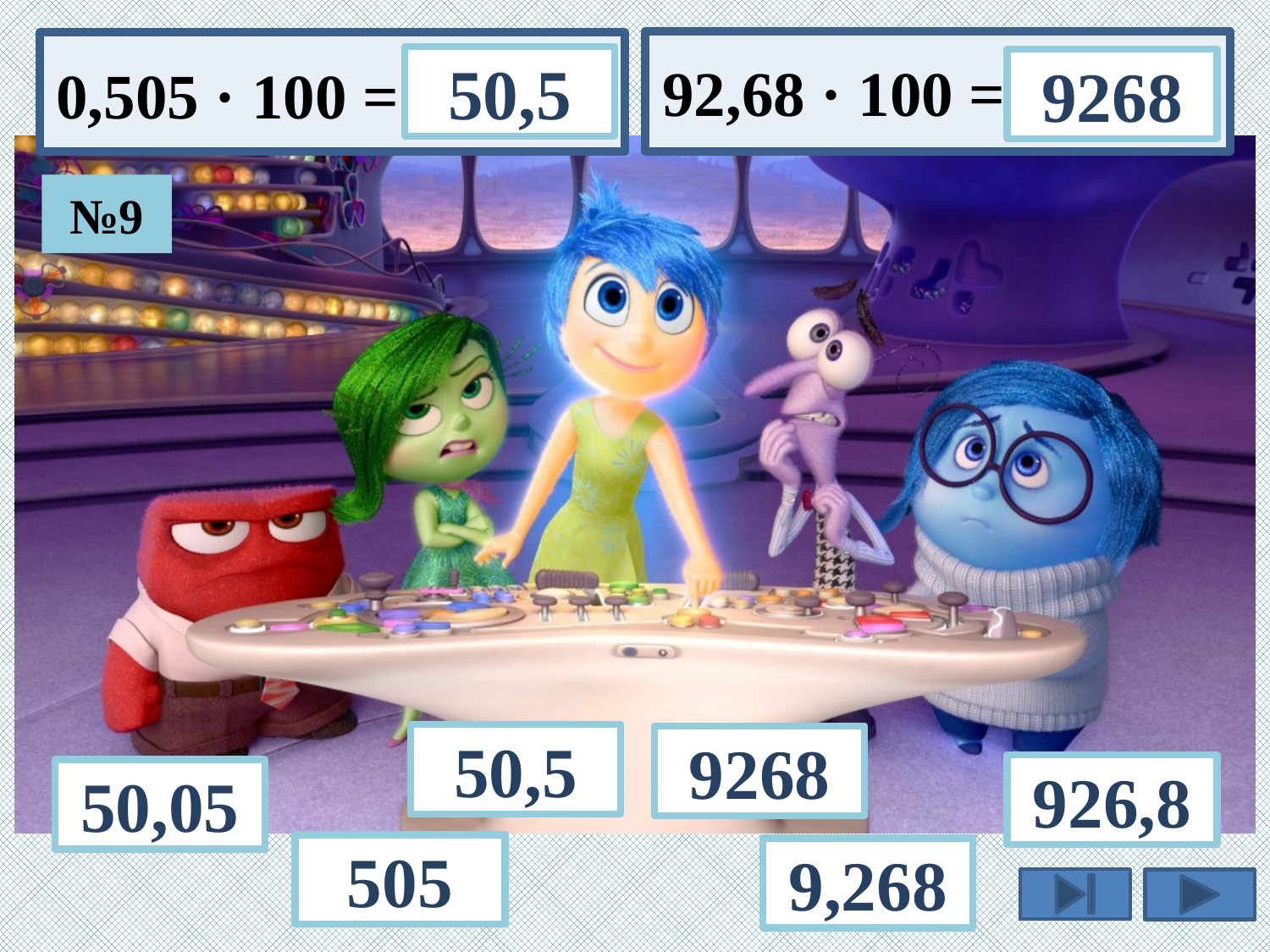

92,68 · 100 =
50,5
0,505 · 100 =
9268
№9
50,5
9268
926,8
50,05
505
9,268